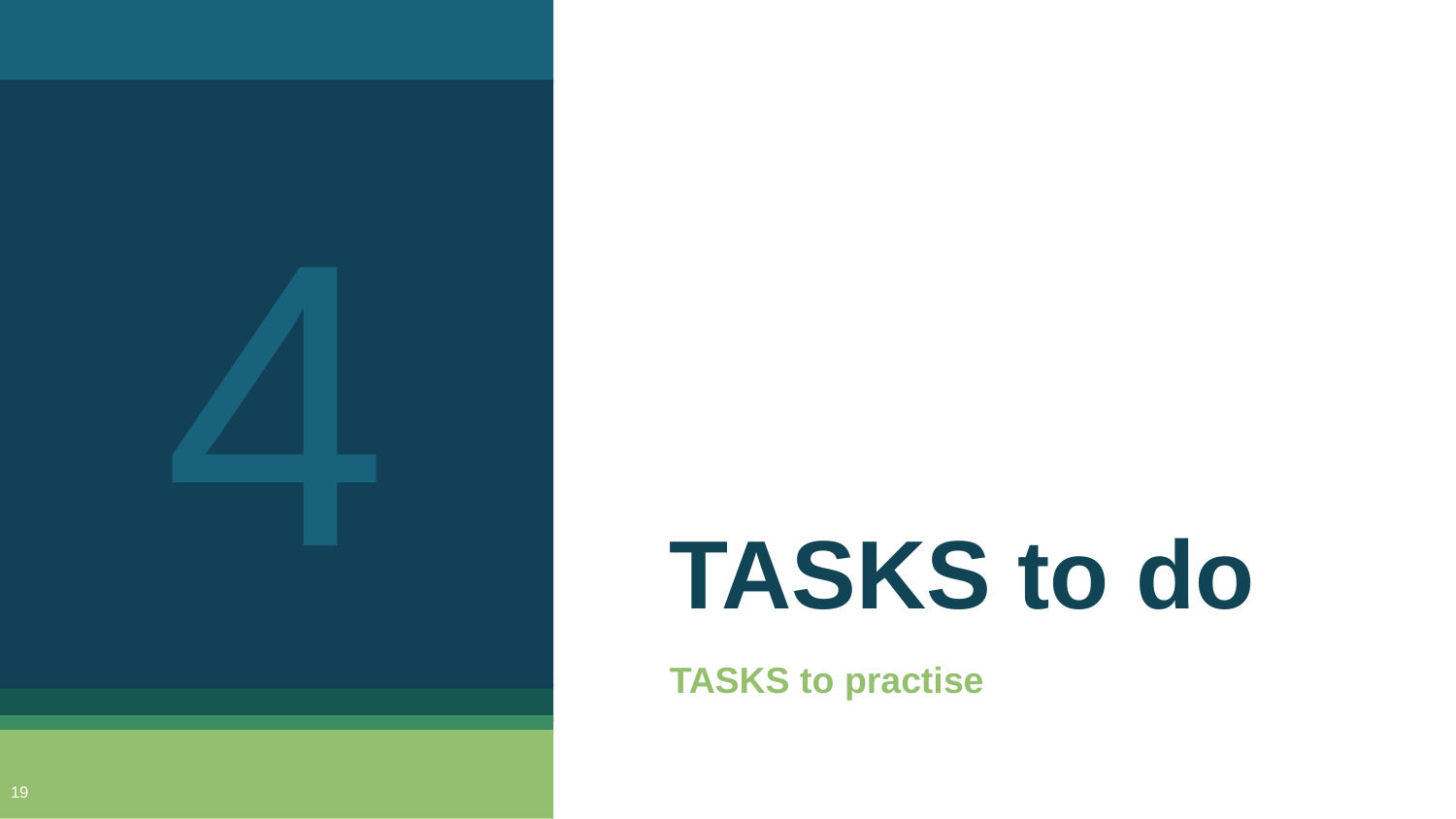

4
# TASKS to do
TASKS to practise

19